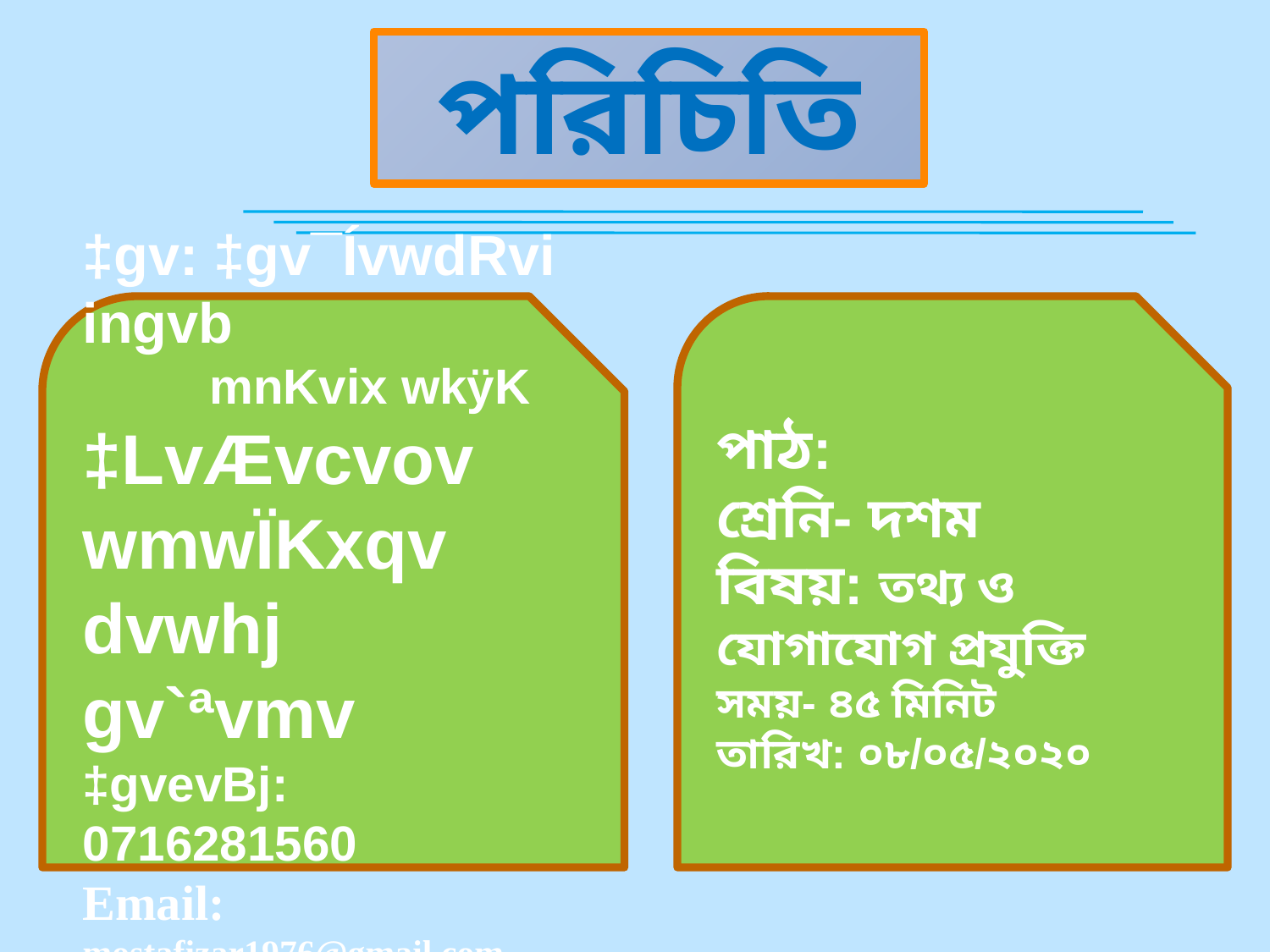

পরিচিতি
‡gv: ‡gv¯ÍvwdRvi ingvb
	mnKvix wkÿK
‡LvÆvcvov wmwÏKxqv dvwhj gv`ªvmv
‡gvevBj: 0716281560
Email: mostafizar1976@gmail.com
পাঠ:
শ্রেনি- দশম
বিষয়: তথ্য ও যোগাযোগ প্রযুক্তি
সময়- ৪৫ মিনিট
তারিখ: ০৮/০৫/২০২০